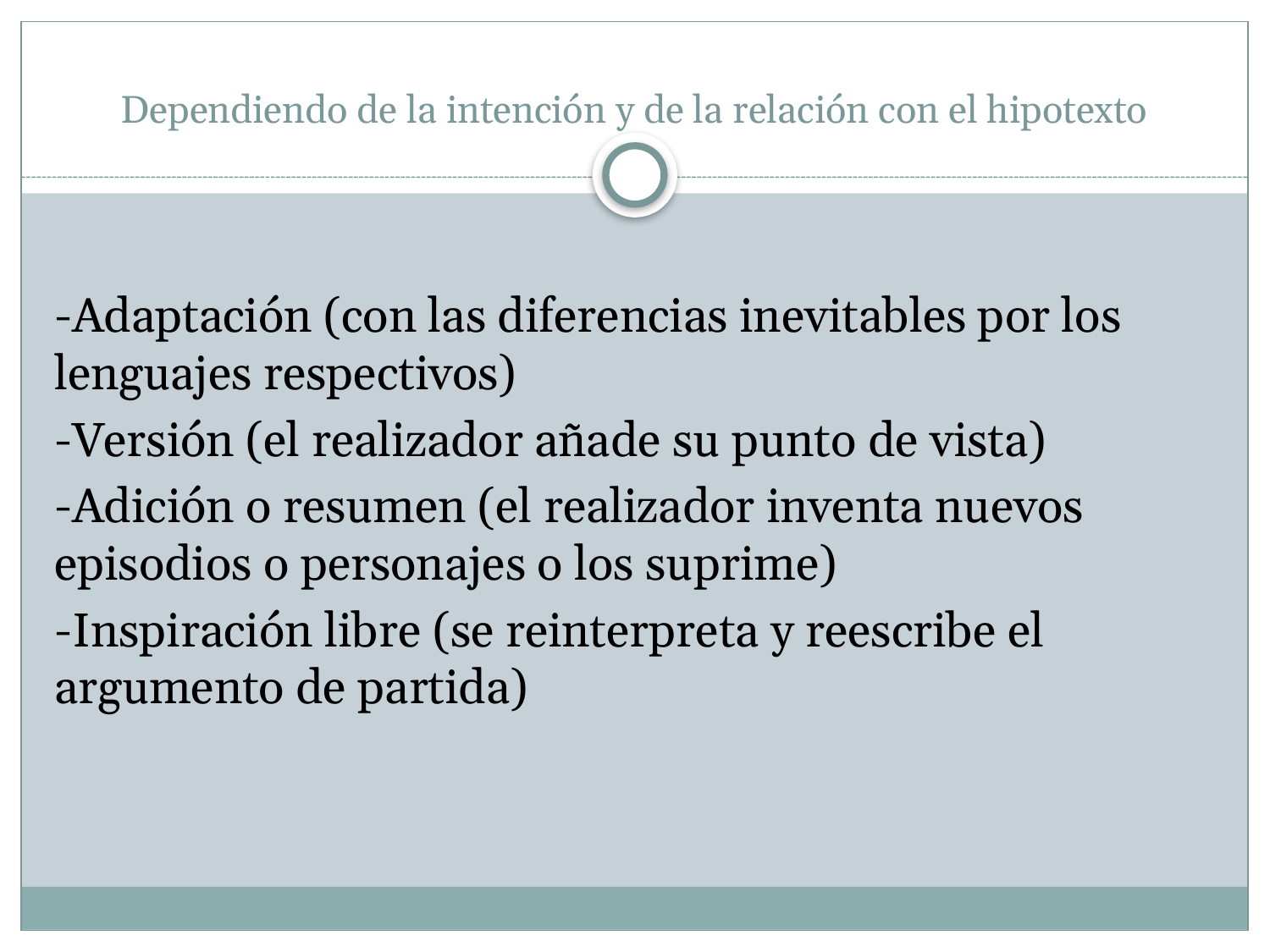

# Dependiendo de la intención y de la relación con el hipotexto

-Adaptación (con las diferencias inevitables por los lenguajes respectivos)
-Versión (el realizador añade su punto de vista)
-Adición o resumen (el realizador inventa nuevos episodios o personajes o los suprime)
-Inspiración libre (se reinterpreta y reescribe el argumento de partida)